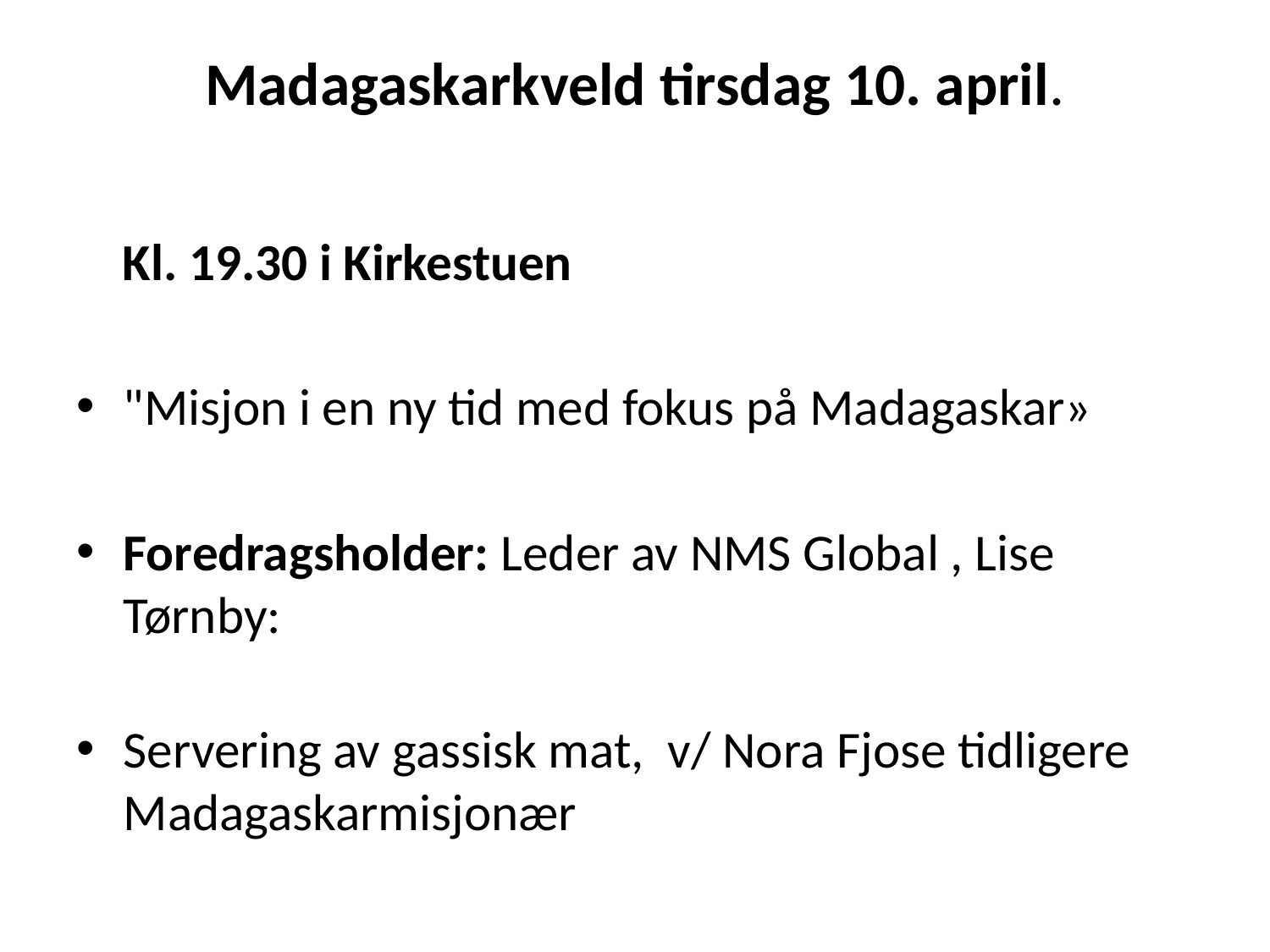

# Madagaskarkveld tirsdag 10. april.
    Kl. 19.30 i Kirkestuen

"Misjon i en ny tid med fokus på Madagaskar»

Foredragsholder: Leder av NMS Global , Lise Tørnby:
Servering av gassisk mat,  v/ Nora Fjose tidligere Madagaskarmisjonær